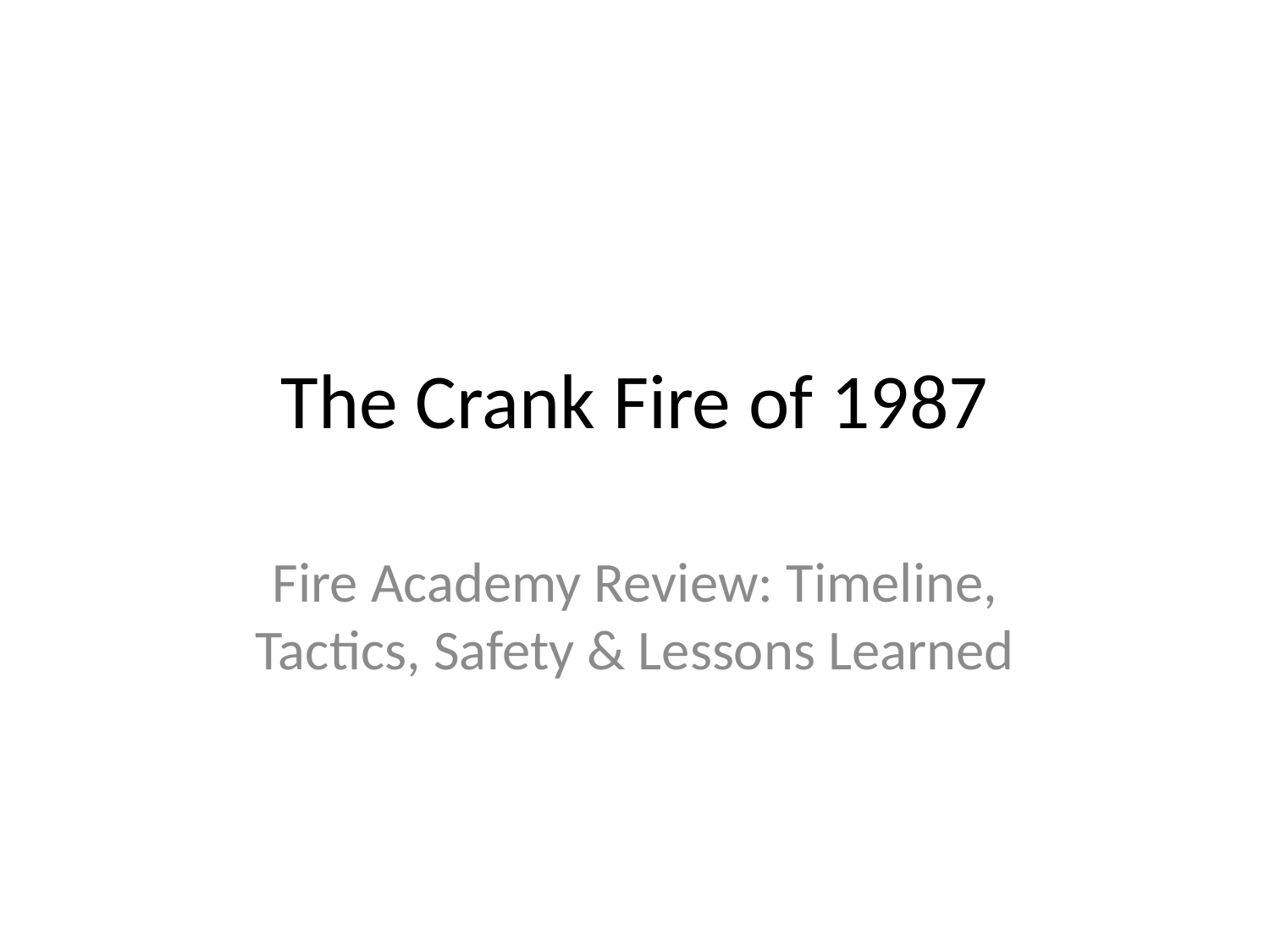

# The Crank Fire of 1987
Fire Academy Review: Timeline, Tactics, Safety & Lessons Learned